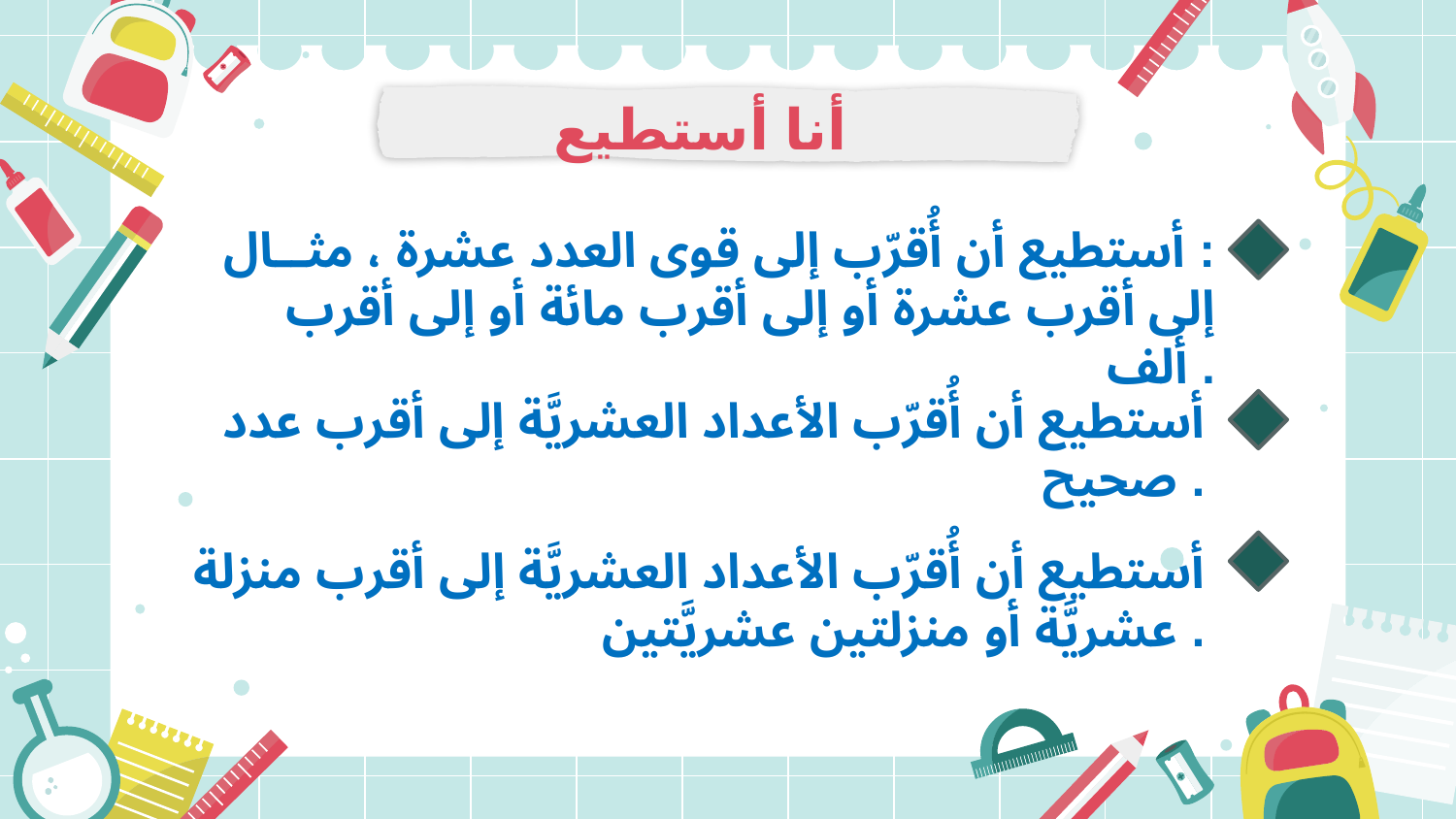

أنا أستطيع
أستطيع أن أُقرّب إلى قوى العدد عشرة ، مثــال :
 إلى أقرب عشرة أو إلى أقرب مائة أو إلى أقرب ألف .

أستطيع أن أُقرّب الأعداد العشريَّة إلى أقرب عدد صحيح .

أستطيع أن أُقرّب الأعداد العشريَّة إلى أقرب منزلة عشريَّة أو منزلتين عشريَّتين .